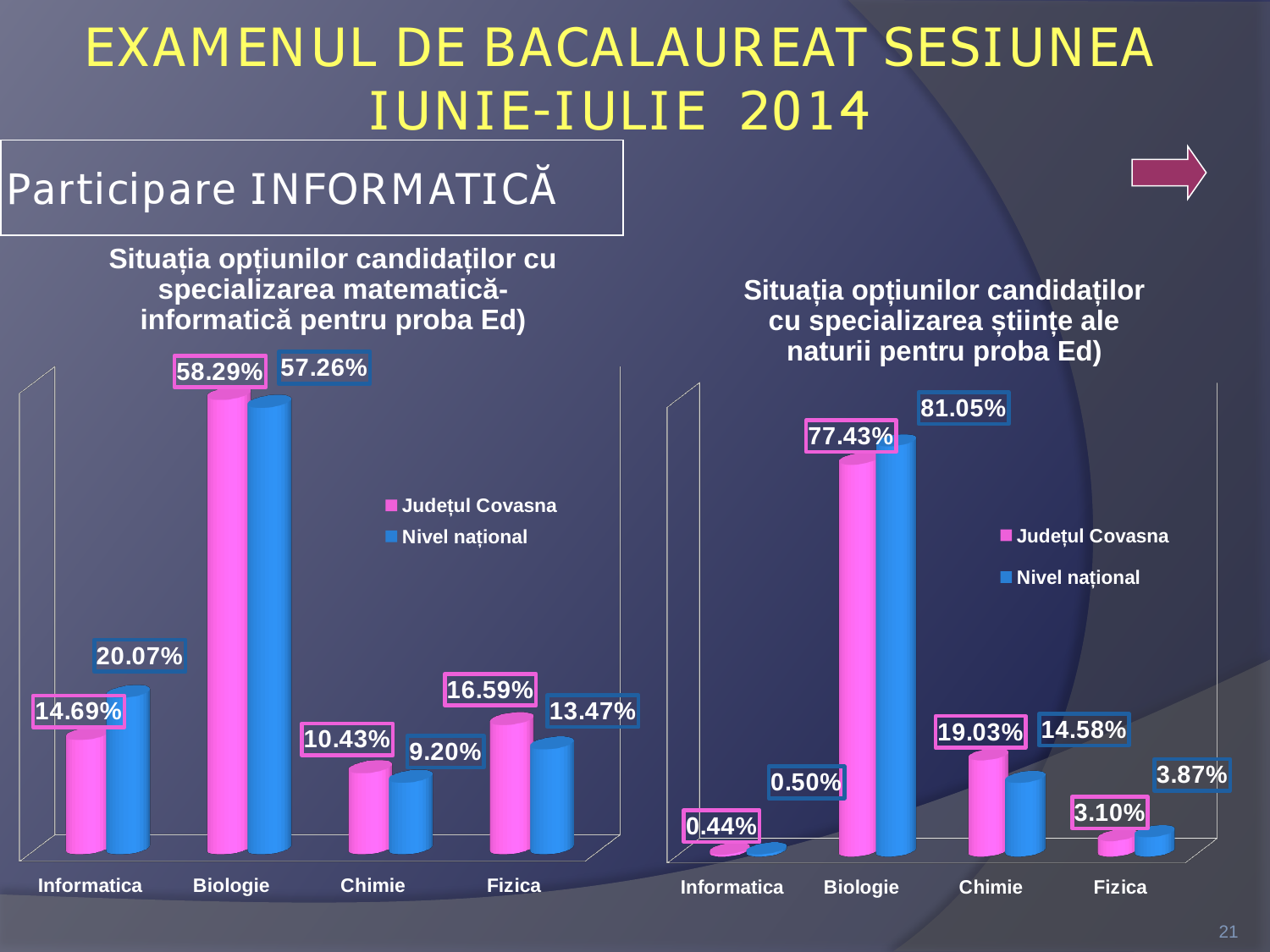

EXAMENUL DE BACALAUREAT SESIUNEA
IUNIE-IULIE  2014
Participare INFORMATICĂ

[unsupported chart]

[unsupported chart]

21